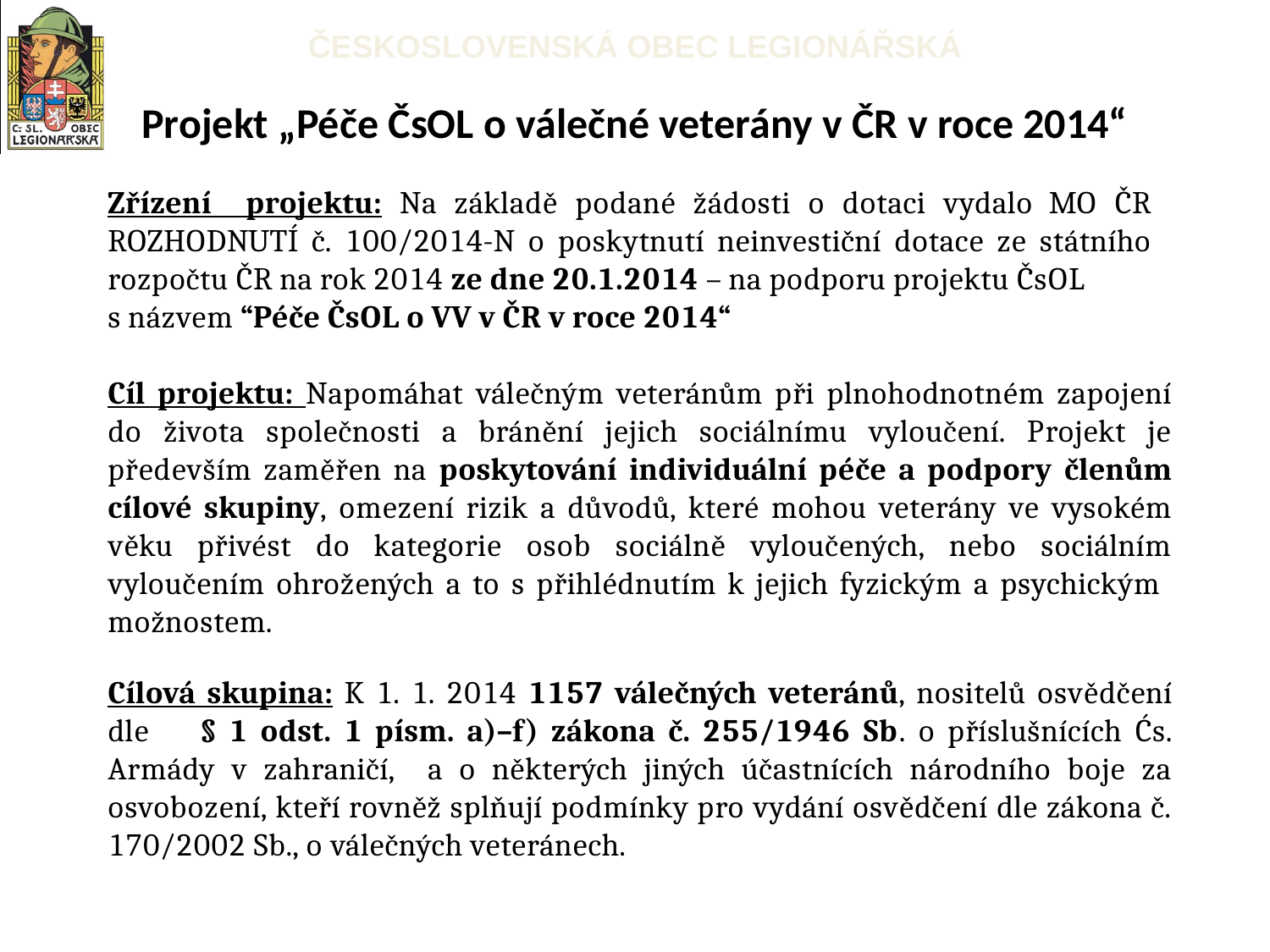

# Projekt „Péče ČsOL o válečné veterány v ČR v roce 2014“
Zřízení  projektu: Na základě podané žádosti o dotaci vydalo MO ČR ROZHODNUTÍ č. 100/2014-N o poskytnutí neinvestiční dotace ze státního rozpočtu ČR na rok 2014 ze dne 20.1.2014 – na podporu projektu ČsOL
s názvem “Péče ČsOL o VV v ČR v roce 2014“
Cíl projektu: Napomáhat válečným veteránům při plnohodnotném zapojení do života společnosti a bránění jejich sociálnímu vyloučení. Projekt je především zaměřen na poskytování individuální péče a podpory členům cílové skupiny, omezení rizik a důvodů, které mohou veterány ve vysokém věku přivést do kategorie osob sociálně vyloučených, nebo sociálním vyloučením ohrožených a to s přihlédnutím k jejich fyzickým a psychickým  možnostem.
Cílová skupina: K 1. 1. 2014 1157 válečných veteránů, nositelů osvědčení dle    § 1 odst. 1 písm. a)–f) zákona č. 255/1946 Sb. o příslušnících Ćs. Armády v zahraničí,  a o některých jiných účastnících národního boje za osvobození, kteří rovněž splňují podmínky pro vydání osvědčení dle zákona č. 170/2002 Sb., o válečných veteránech.